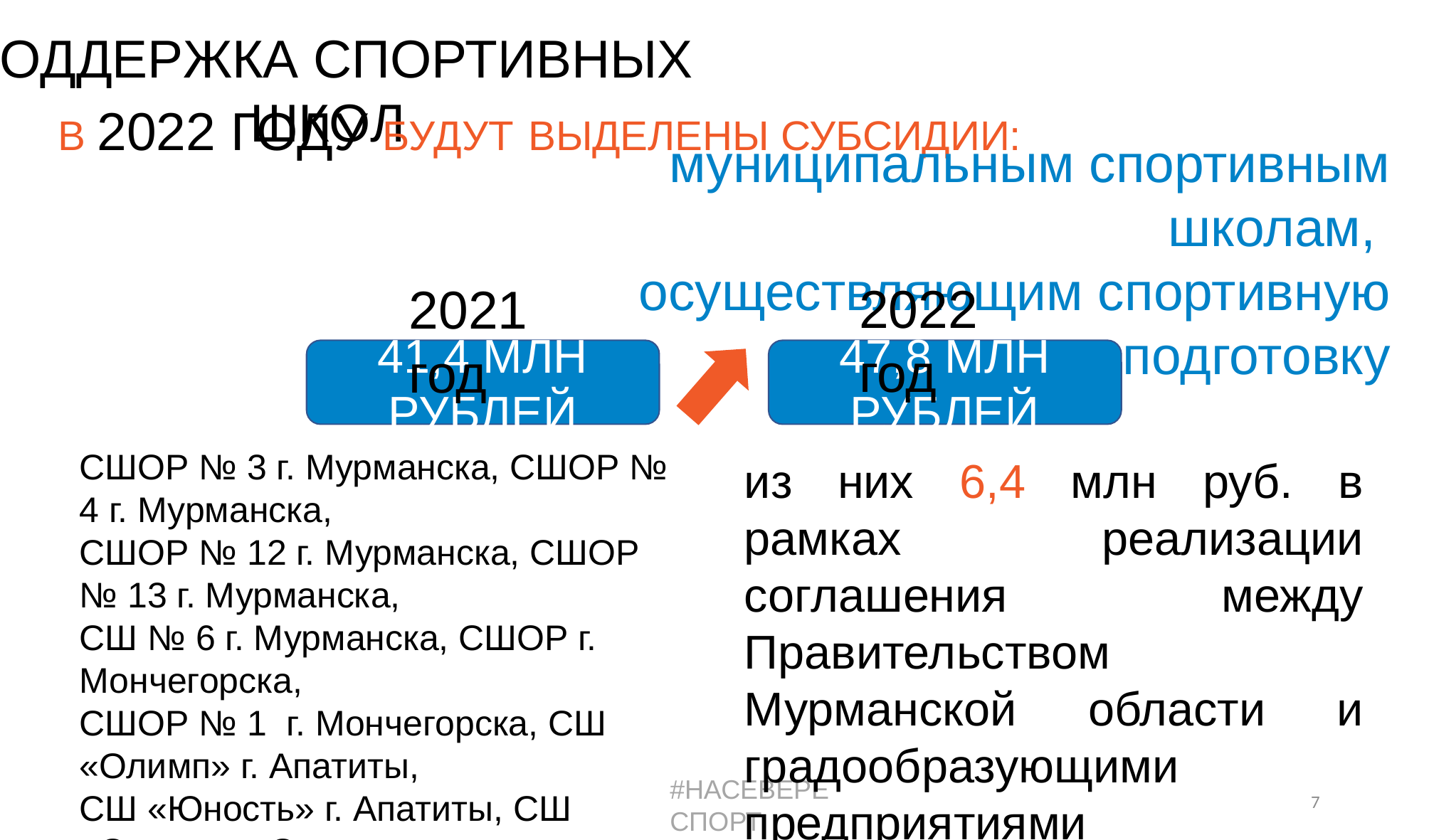

ПОДДЕРЖКА СПОРТИВНЫХ ШКОЛ
В 2022 ГОДУ БУДУТ ВЫДЕЛЕНЫ СУБСИДИИ:

муниципальным спортивным школам,
осуществляющим спортивную подготовку
2022 год
2021 год
41,4 МЛН РУБЛЕЙ
47,8 МЛН РУБЛЕЙ

СШОР № 3 г. Мурманска, СШОР № 4 г. Мурманска,
СШОР № 12 г. Мурманска, СШОР № 13 г. Мурманска,
СШ № 6 г. Мурманска, СШОР г. Мончегорска,
СШОР № 1  г. Мончегорска, СШ «Олимп» г. Апатиты,
СШ «Юность» г. Апатиты, СШ «Олимп» г. Оленегорска,
СШ г. Кировска, СШ г. Кандалакша
из них 6,4 млн руб. в рамках реализации соглашения между Правительством Мурманской области и градообразующими предприятиями (спортивная школа Кировска)

#НАСЕВЕРЕСПОРТ
7